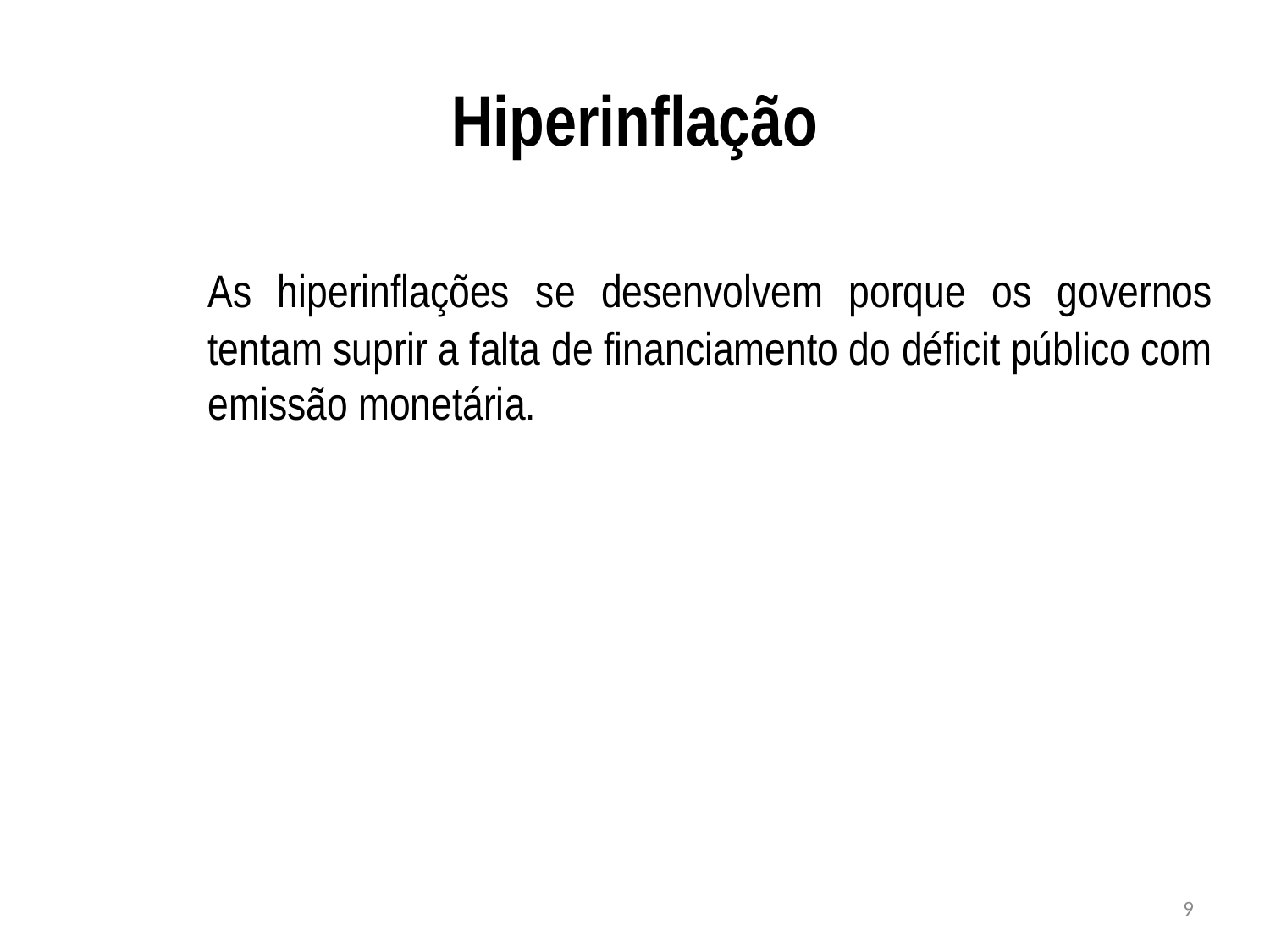

# Hiperinflação
	As hiperinflações se desenvolvem porque os governos tentam suprir a falta de financiamento do déficit público com emissão monetária.

9